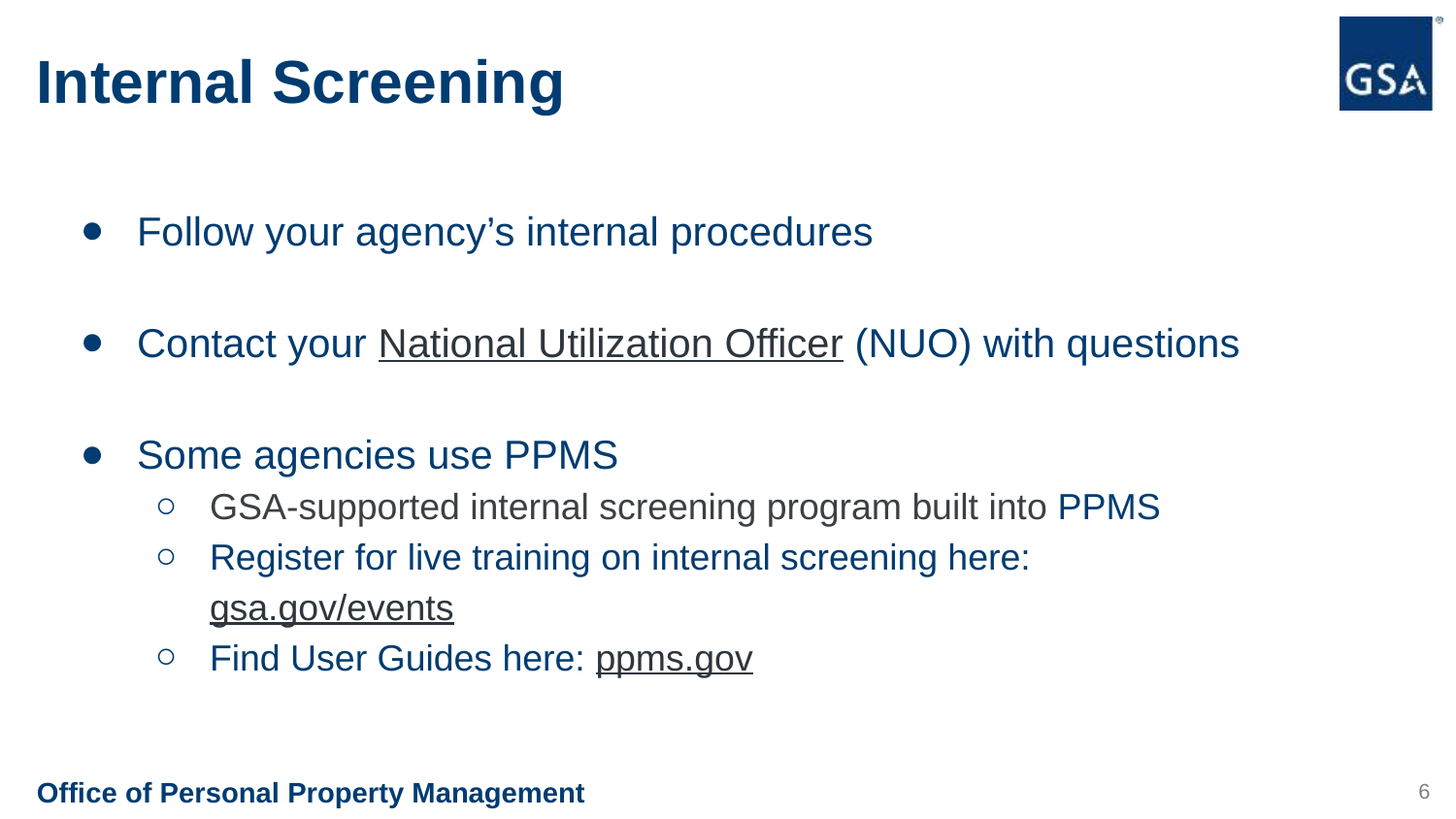

# Internal Screening
Follow your agency’s internal procedures

Contact your National Utilization Officer (NUO) with questions

Some agencies use PPMS
GSA-supported internal screening program built into PPMS
Register for live training on internal screening here:
gsa.gov/events
Find User Guides here: ppms.gov